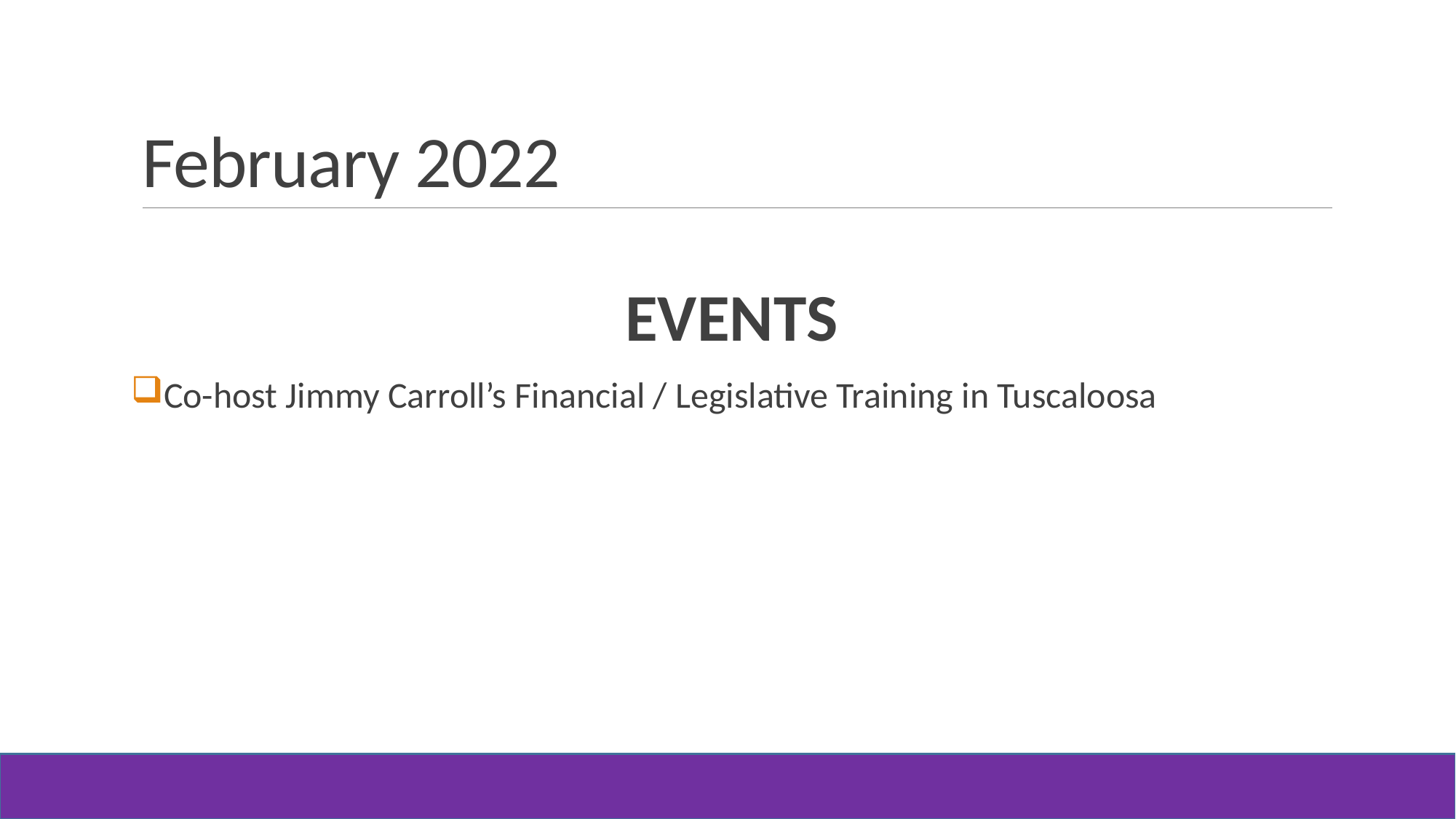

# February 2022

EVENTS
Co-host Jimmy Carroll’s Financial / Legislative Training in Tuscaloosa